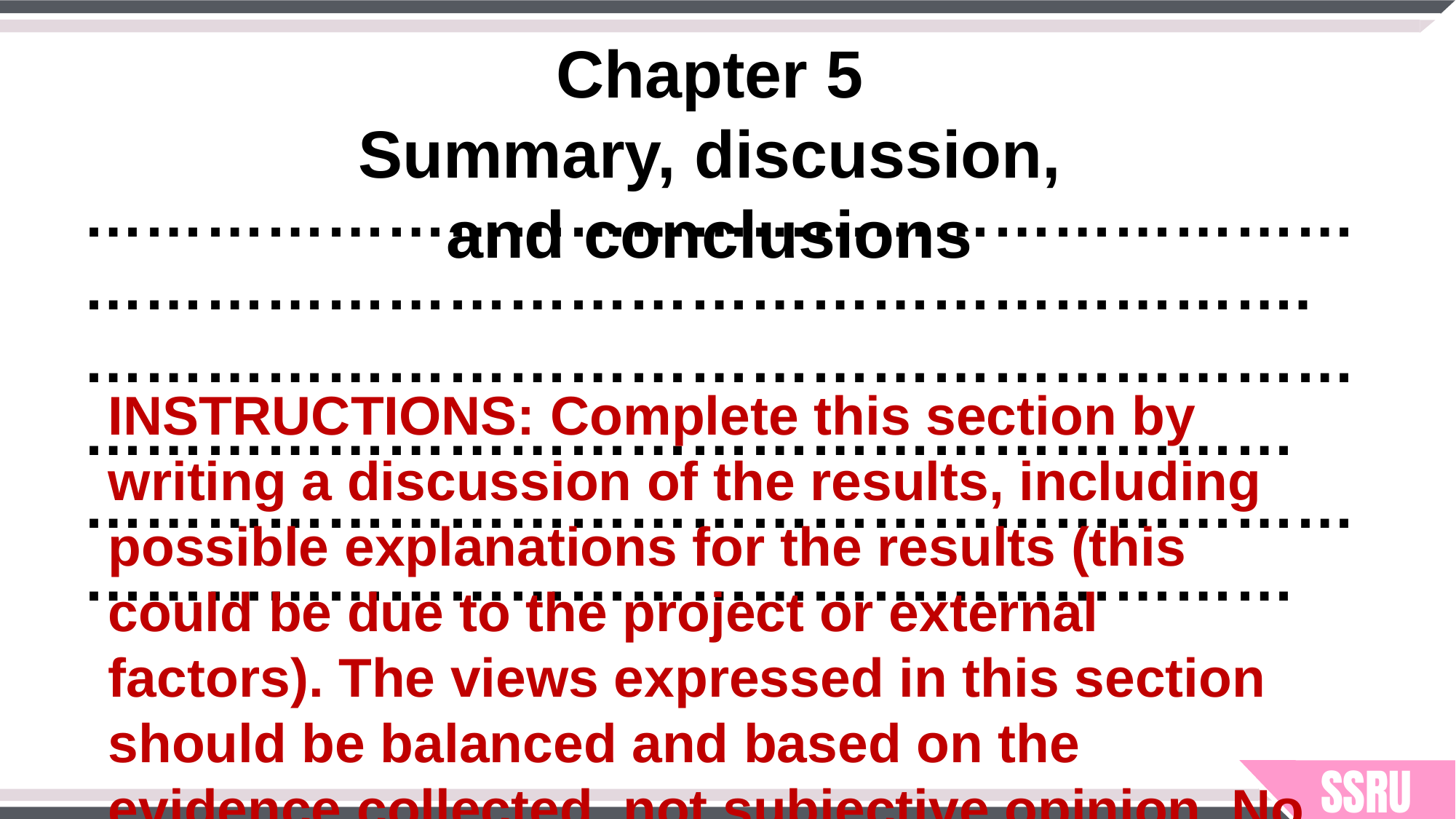

Chapter 5
Summary, discussion, and conclusions
…………………………………………………………………………………………………………….
……………………………………………………………………………………………………………
……………………………………………………………………………………………………………
INSTRUCTIONS: Complete this section by writing a discussion of the results, including possible explanations for the results (this could be due to the project or external factors). The views expressed in this section should be balanced and based on the evidence collected, not subjective opinion. No new results should be presented in this section.
SSRU